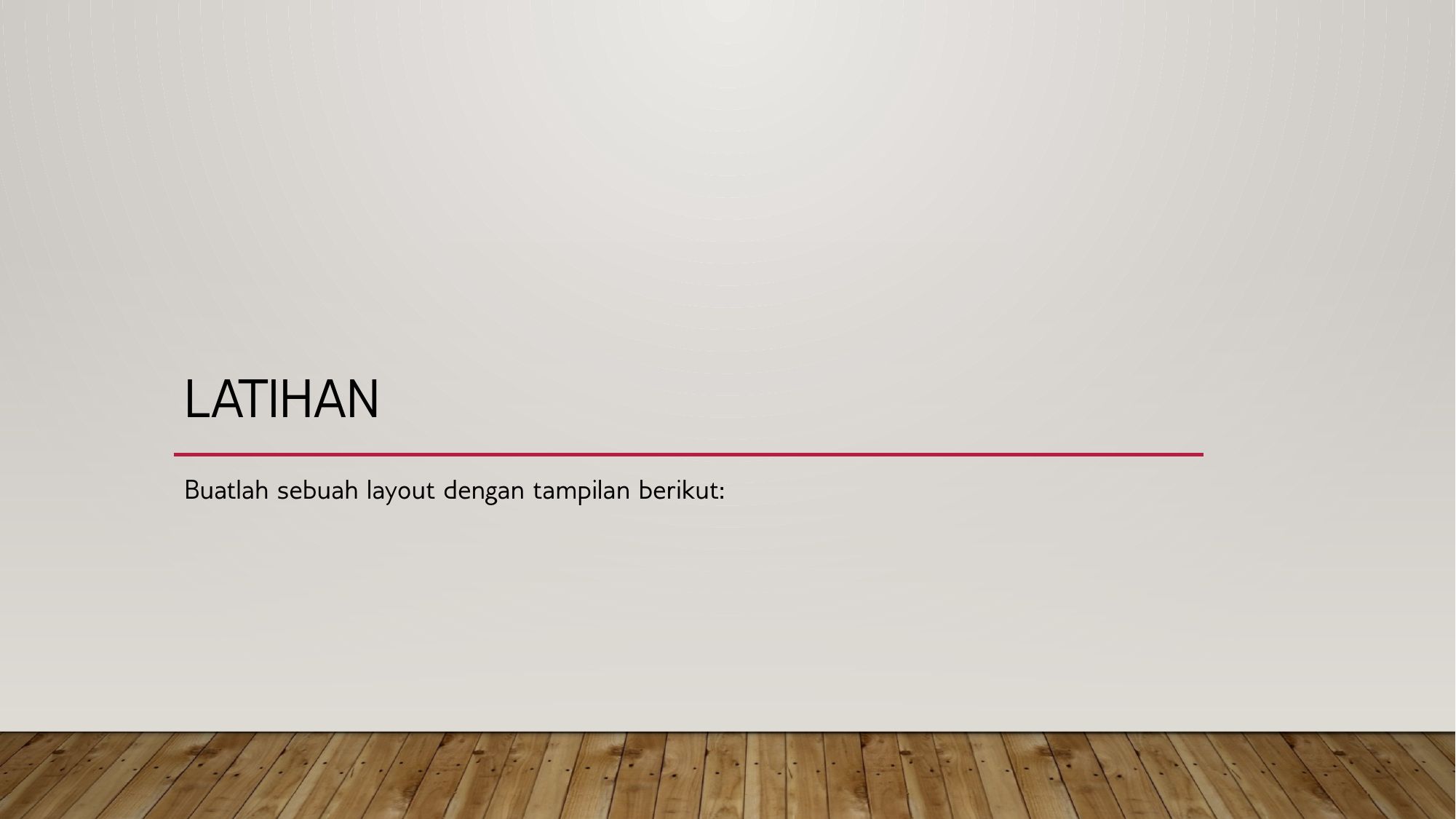

# Latihan
Buatlah sebuah layout dengan tampilan berikut: